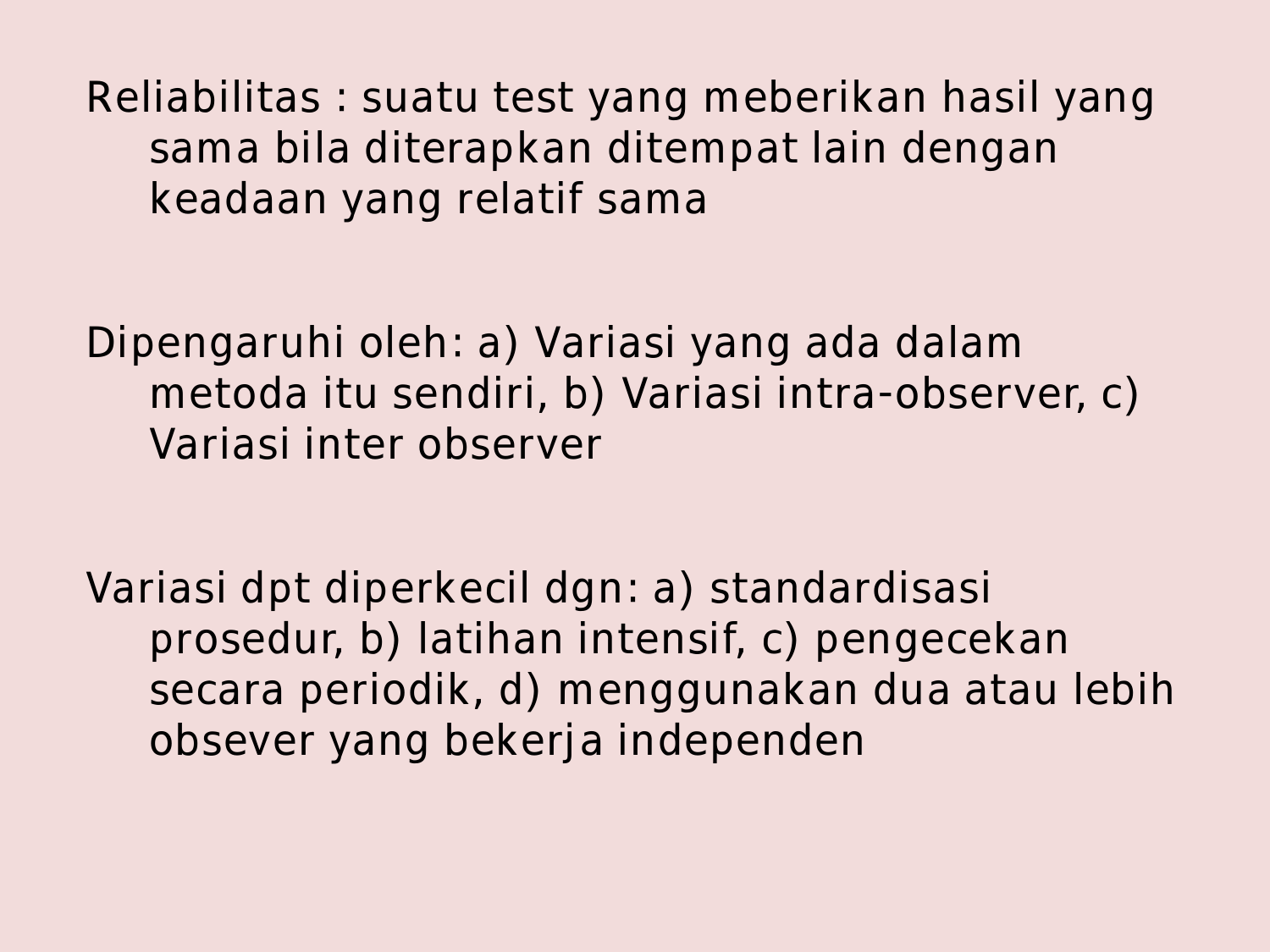

Reliabilitas : suatu test yang meberikan hasil yang sama bila diterapkan ditempat lain dengan keadaan yang relatif sama

Dipengaruhi oleh: a) Variasi yang ada dalam metoda itu sendiri, b) Variasi intra-observer, c) Variasi inter observer

Variasi dpt diperkecil dgn: a) standardisasi prosedur, b) latihan intensif, c) pengecekan secara periodik, d) menggunakan dua atau lebih obsever yang bekerja independen